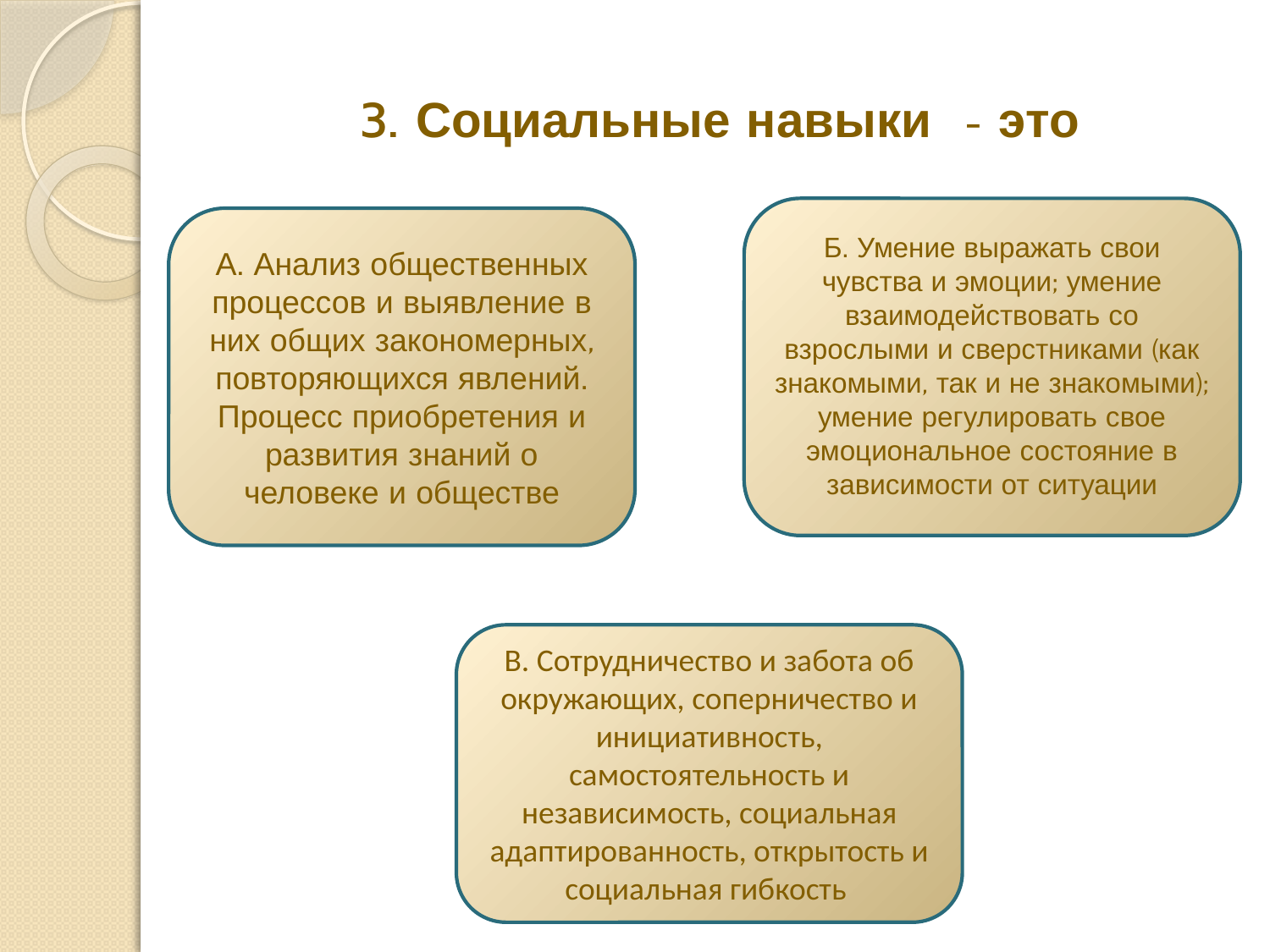

# 3. Социальные навыки  - это

Б. Умение выражать свои чувства и эмоции; умение взаимодействовать со взрослыми и сверстниками (как знакомыми, так и не знакомыми); умение регулировать свое эмоциональное состояние в зависимости от ситуации

А. Анализ общественных процессов и выявление в них общих закономерных, повторяющихся явлений. Процесс приобретения и развития знаний о человеке и обществе

В. Сотрудничество и забота об окружающих, соперничество и инициативность, самостоятельность и независимость, социальная адаптированность, открытость и социальная гибкость